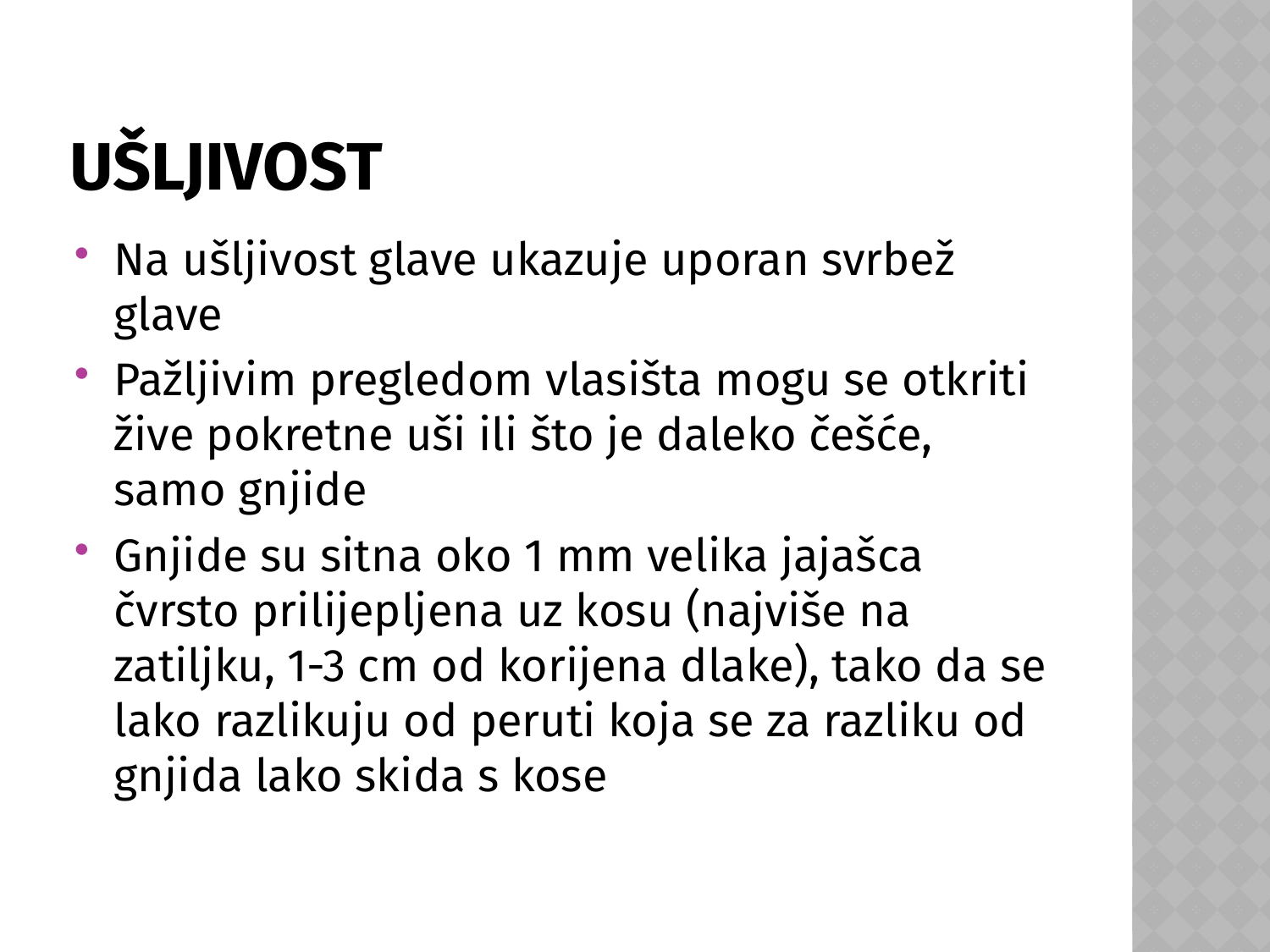

# Ušljivost
Na ušljivost glave ukazuje uporan svrbež glave
Pažljivim pregledom vlasišta mogu se otkriti žive pokretne uši ili što je daleko češće, samo gnjide
Gnjide su sitna oko 1 mm velika jajašca čvrsto prilijepljena uz kosu (najviše na zatiljku, 1-3 cm od korijena dlake), tako da se lako razlikuju od peruti koja se za razliku od gnjida lako skida s kose